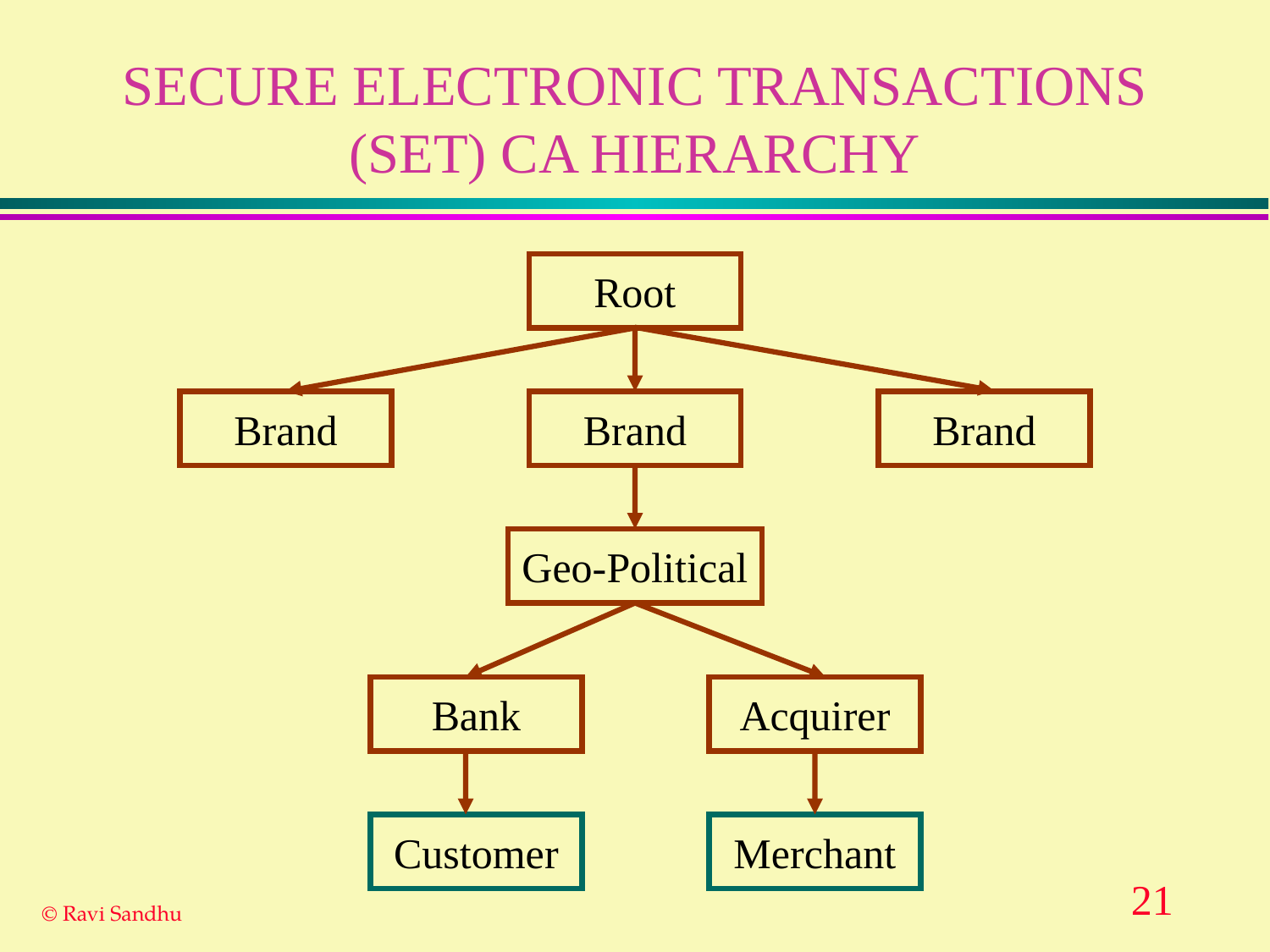

# SECURE ELECTRONIC TRANSACTIONS (SET) CA HIERARCHY
Root

Brand
Brand
Brand

Geo-Political

Bank
Acquirer

Customer
Merchant